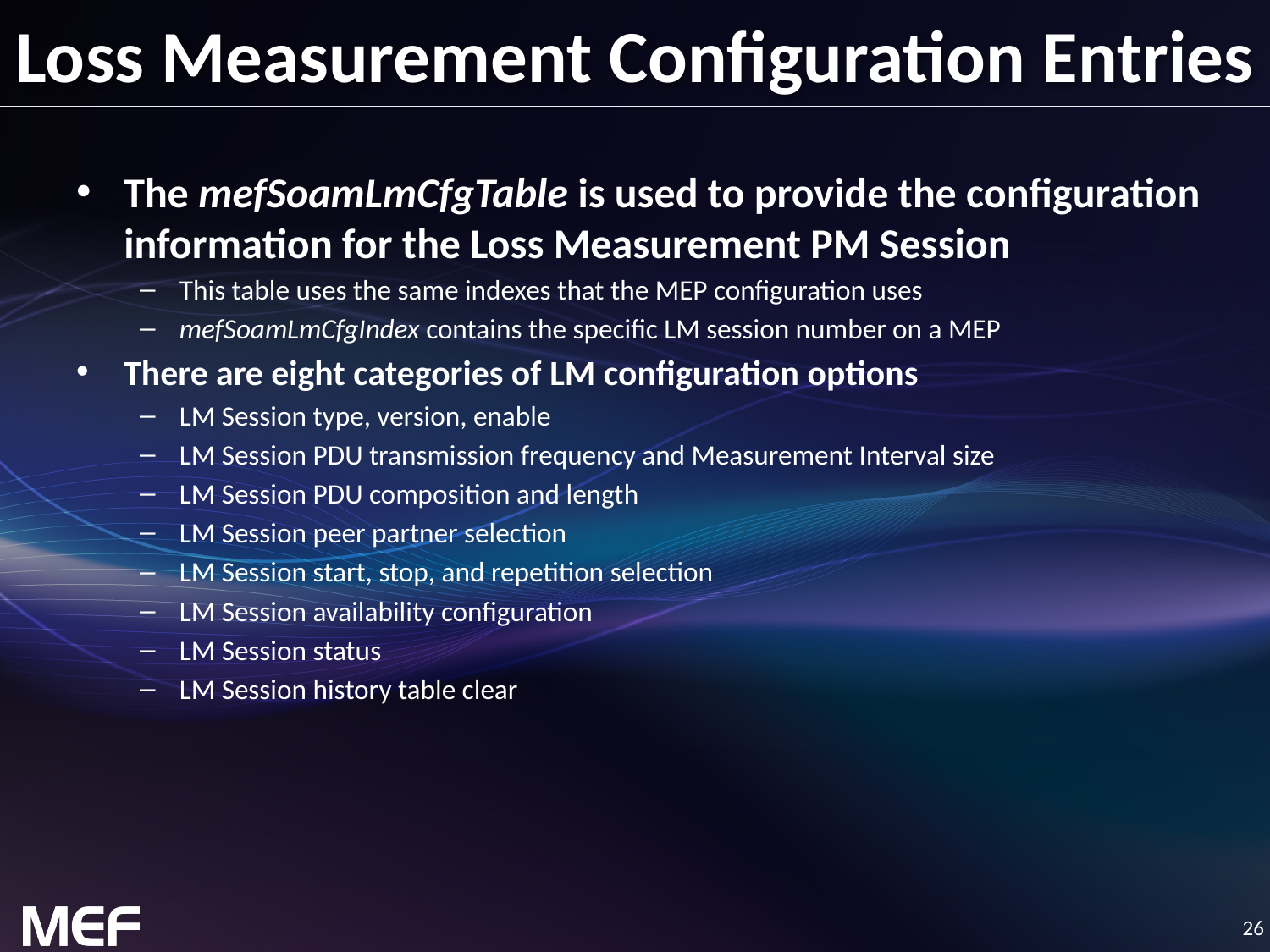

# Loss Measurement Configuration Entries
The mefSoamLmCfgTable is used to provide the configuration information for the Loss Measurement PM Session
This table uses the same indexes that the MEP configuration uses
mefSoamLmCfgIndex contains the specific LM session number on a MEP
There are eight categories of LM configuration options
LM Session type, version, enable
LM Session PDU transmission frequency and Measurement Interval size
LM Session PDU composition and length
LM Session peer partner selection
LM Session start, stop, and repetition selection
LM Session availability configuration
LM Session status
LM Session history table clear